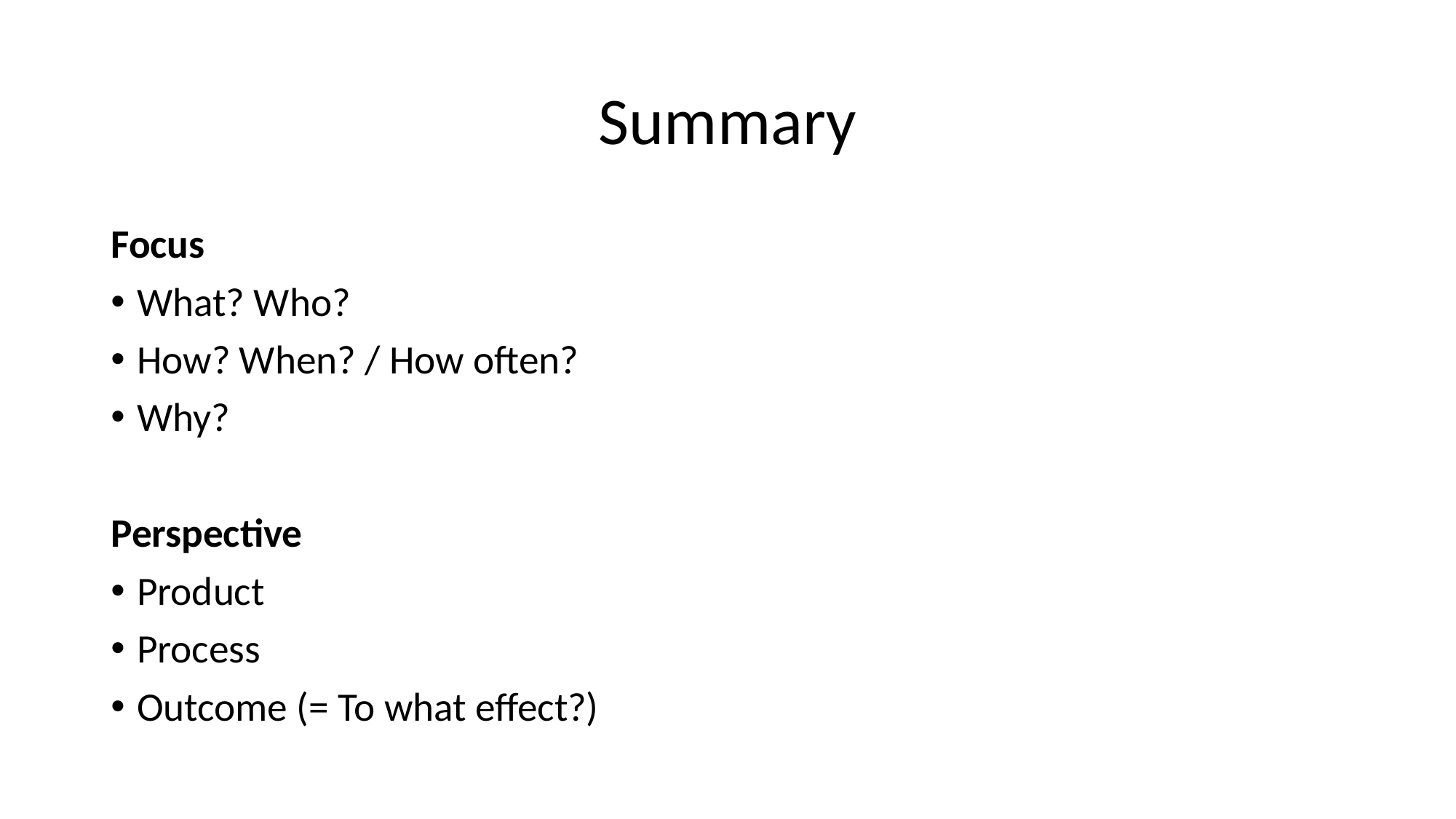

# Summary
Focus
What? Who?
How? When? / How often?
Why?

Perspective
Product
Process
Outcome (= To what effect?)